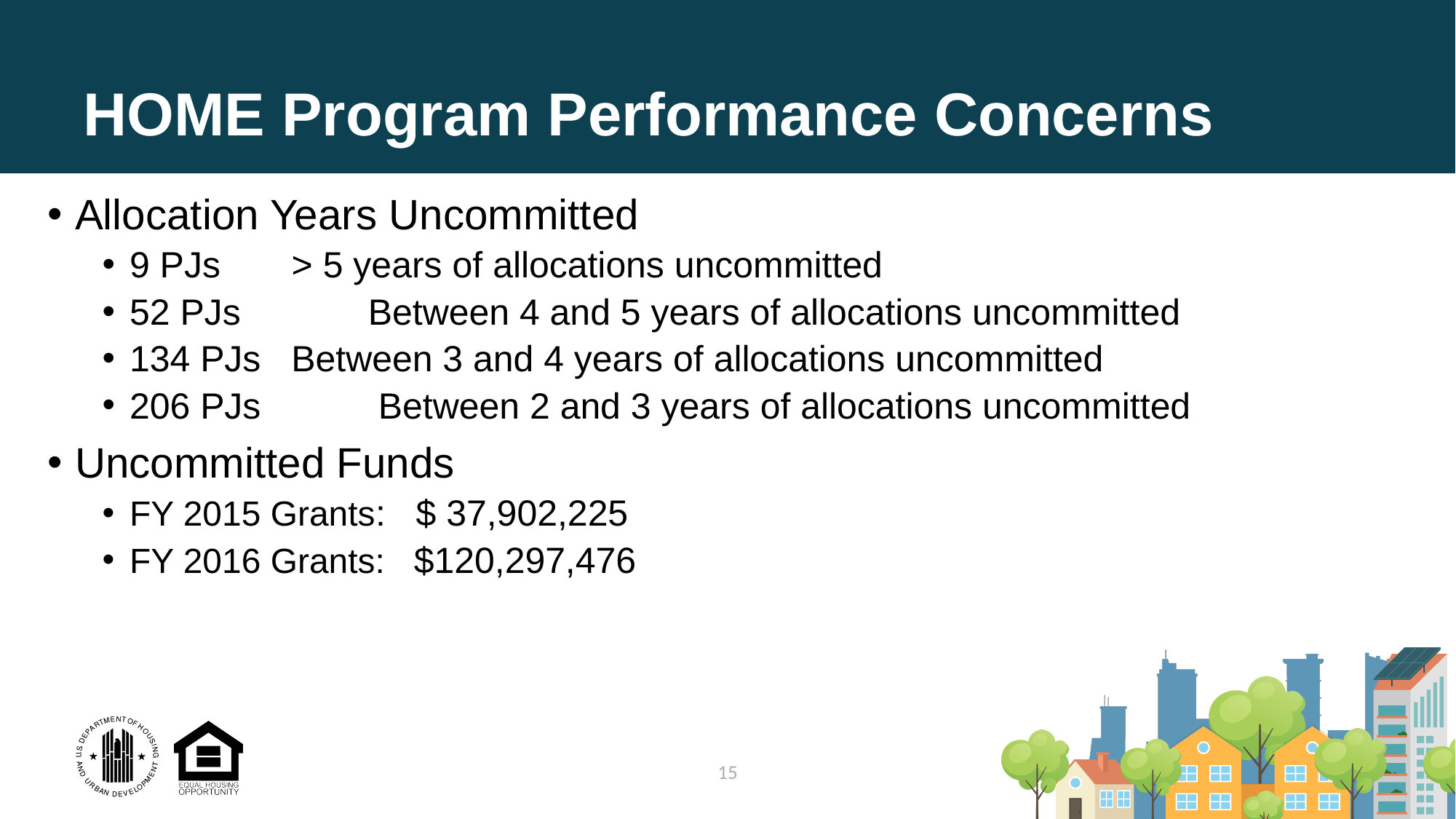

# HOME Program Performance Concerns
Allocation Years Uncommitted
9 PJs       > 5 years of allocations uncommitted
52 PJs	  Between 4 and 5 years of allocations uncommitted
134 PJs   Between 3 and 4 years of allocations uncommitted
206 PJs	   Between 2 and 3 years of allocations uncommitted
Uncommitted Funds
FY 2015 Grants:   $ 37,902,225
FY 2016 Grants:   $120,297,476